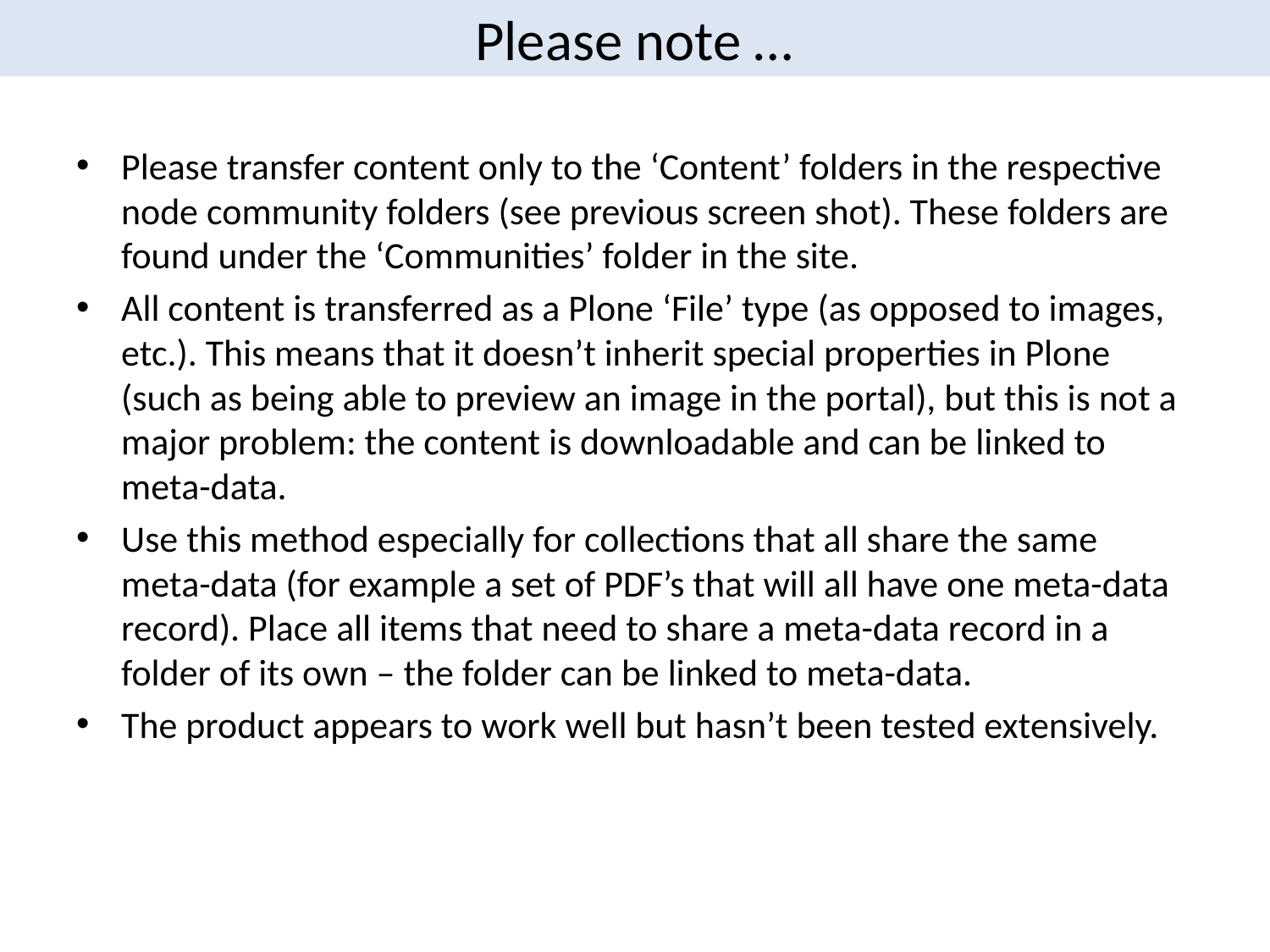

# Please note …
Please transfer content only to the ‘Content’ folders in the respective node community folders (see previous screen shot). These folders are found under the ‘Communities’ folder in the site.
All content is transferred as a Plone ‘File’ type (as opposed to images, etc.). This means that it doesn’t inherit special properties in Plone (such as being able to preview an image in the portal), but this is not a major problem: the content is downloadable and can be linked to meta-data.
Use this method especially for collections that all share the same meta-data (for example a set of PDF’s that will all have one meta-data record). Place all items that need to share a meta-data record in a folder of its own – the folder can be linked to meta-data.
The product appears to work well but hasn’t been tested extensively.